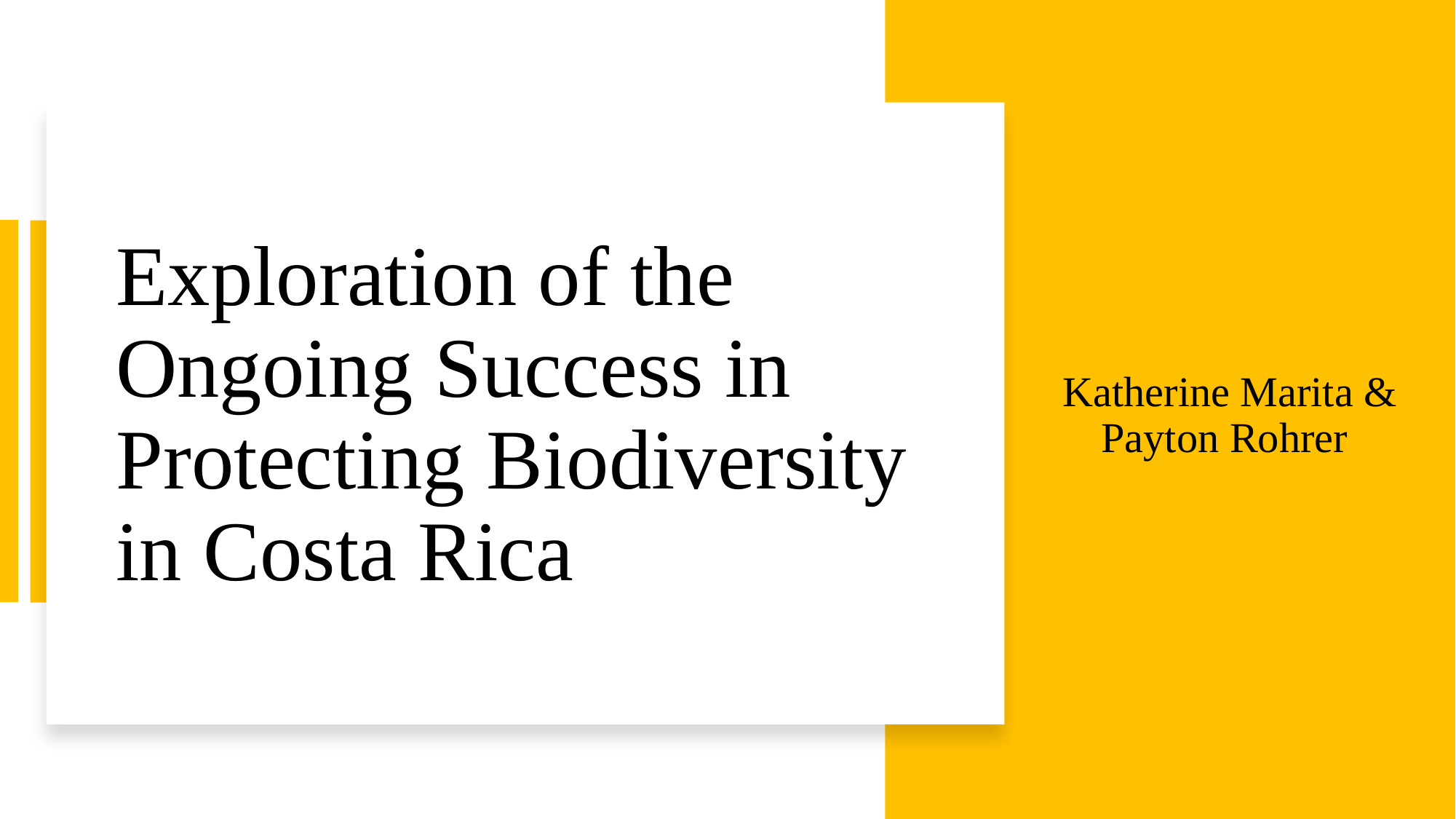

# Exploration of the Ongoing Success in Protecting Biodiversity in Costa Rica
Katherine Marita & Payton Rohrer